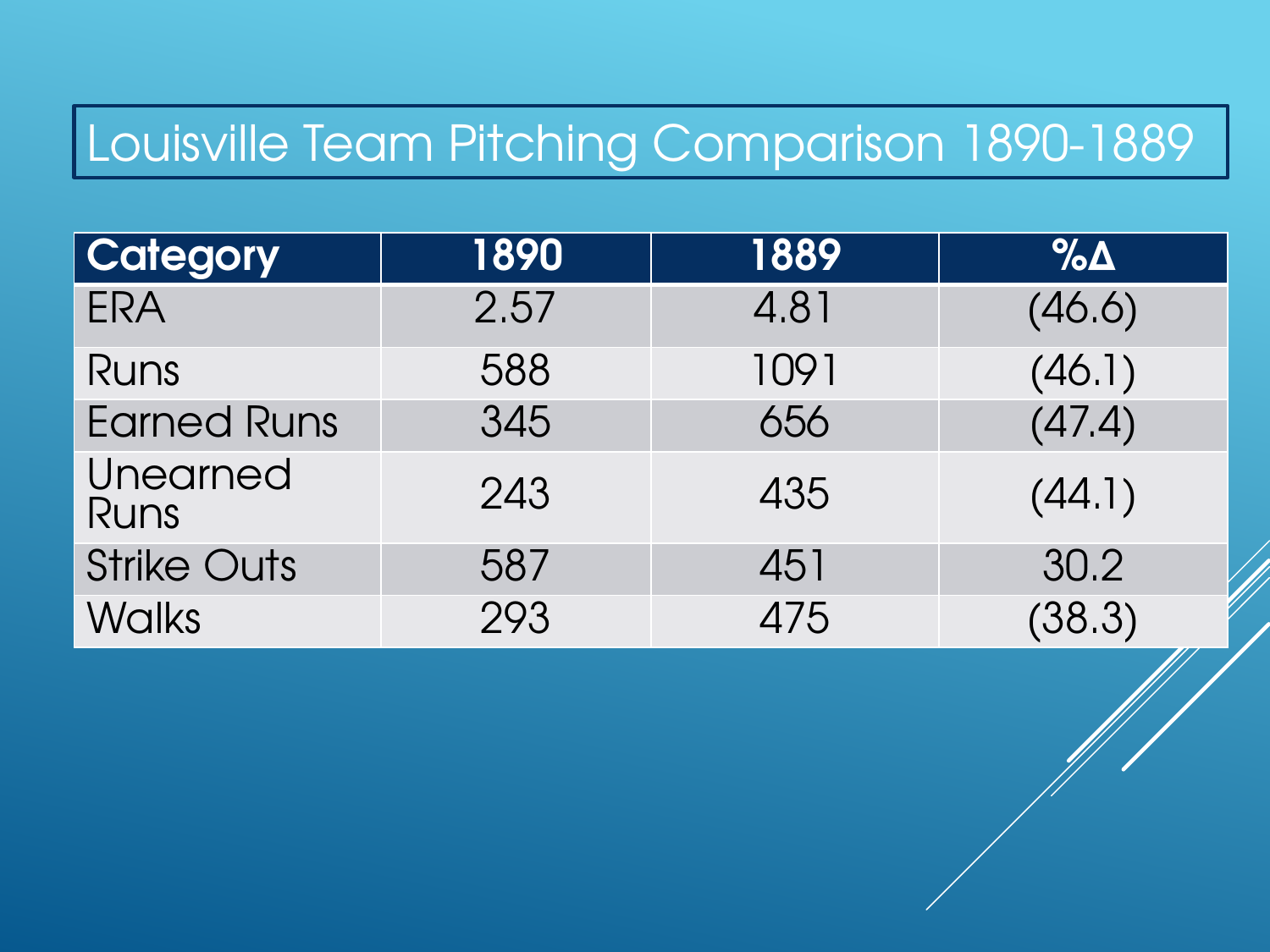

Louisville Team Pitching Comparison 1890-1889
| Category | 1890 | 1889 | %∆ |
| --- | --- | --- | --- |
| ERA | 2.57 | 4.81 | (46.6) |
| Runs | 588 | 1091 | (46.1) |
| Earned Runs | 345 | 656 | (47.4) |
| Unearned Runs | 243 | 435 | (44.1) |
| Strike Outs | 587 | 451 | 30.2 |
| Walks | 293 | 475 | (38.3) |